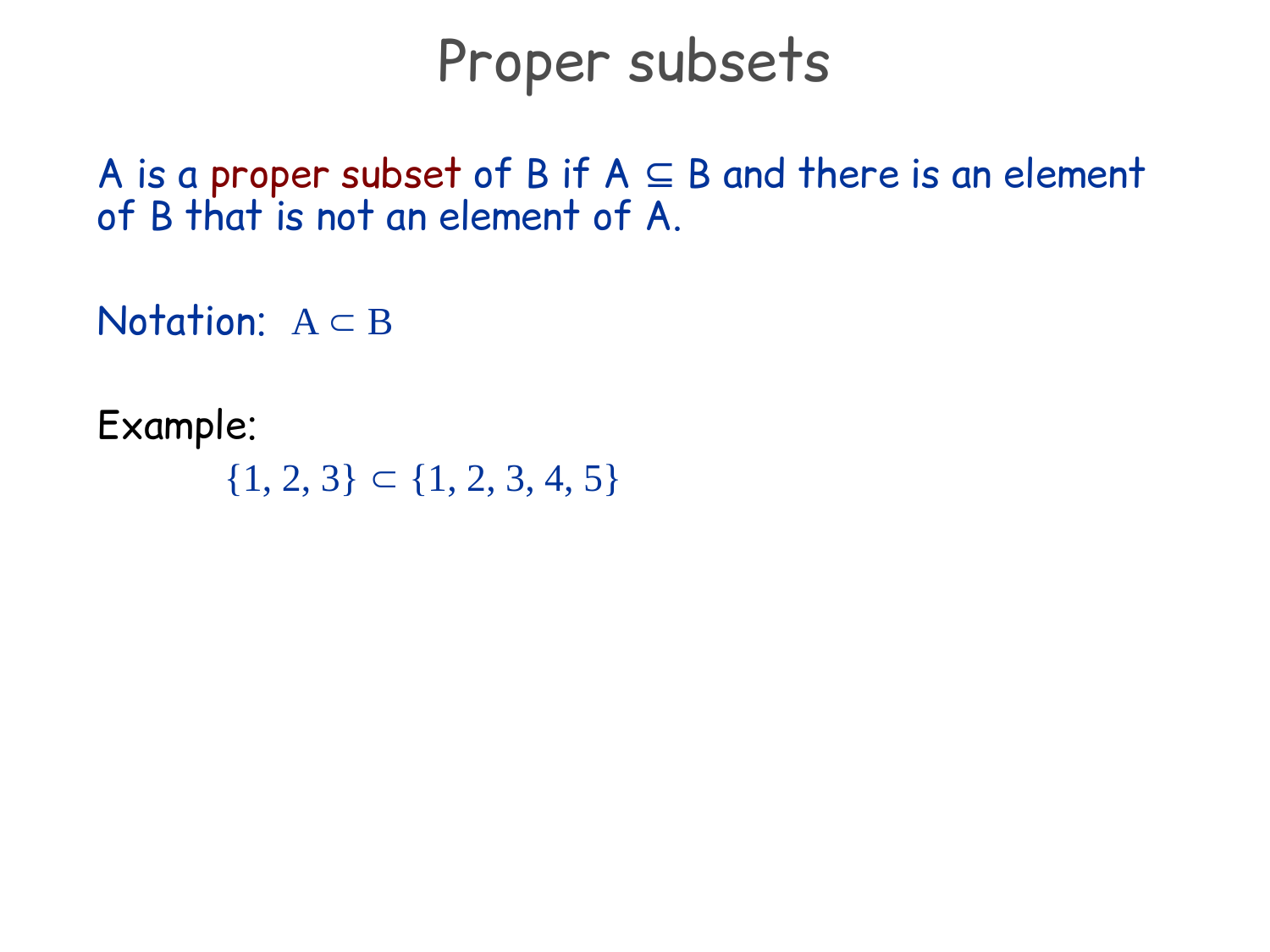

# Proper subsets
A is a proper subset of B if A ⊆ B and there is an element of B that is not an element of A.

Notation:  A ⊂ B

Example:
	{1, 2, 3} ⊂ {1, 2, 3, 4, 5}